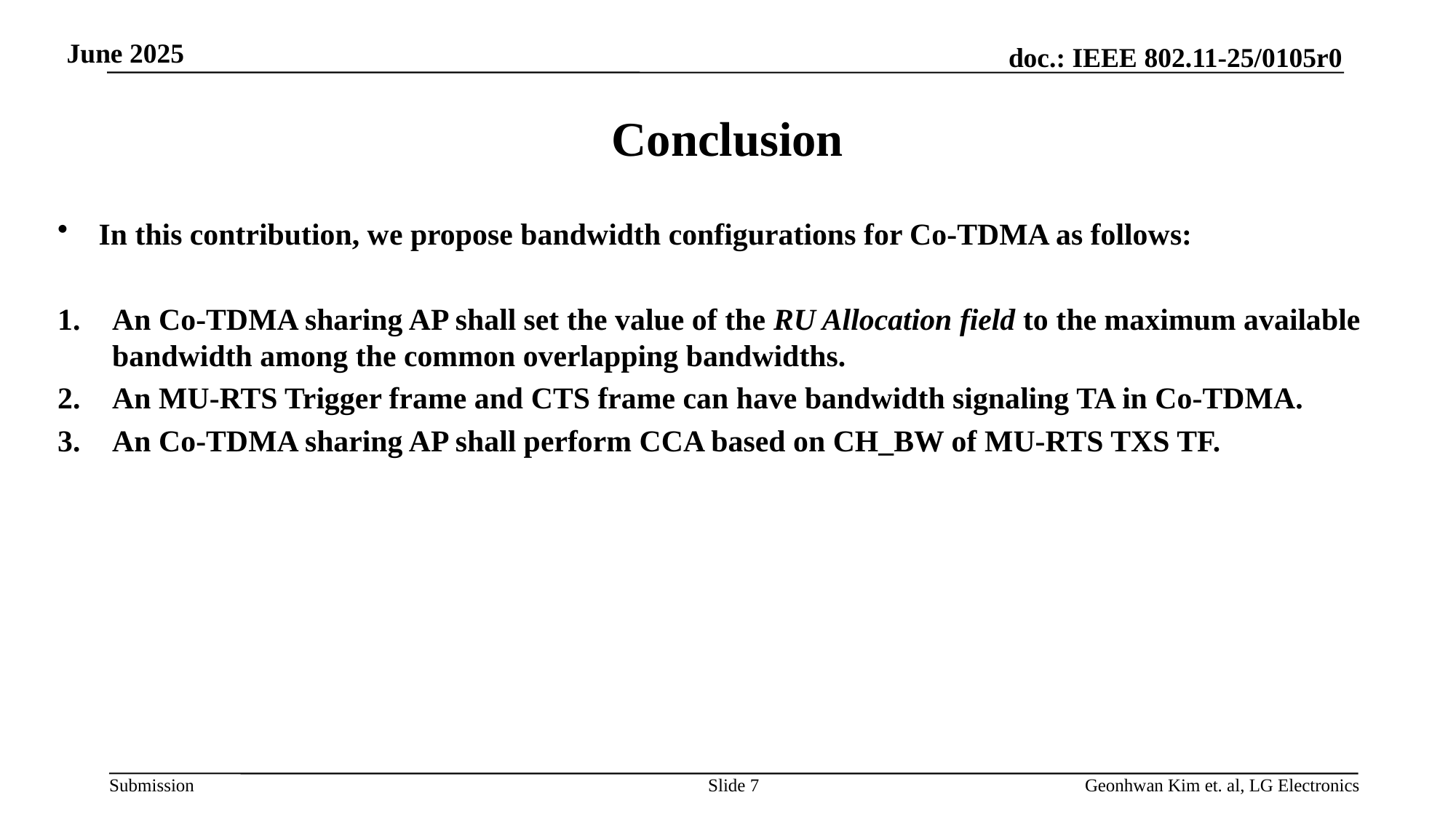

# Conclusion
In this contribution, we propose bandwidth configurations for Co-TDMA as follows:

An Co-TDMA sharing AP shall set the value of the RU Allocation field to the maximum available bandwidth among the common overlapping bandwidths.
An MU-RTS Trigger frame and CTS frame can have bandwidth signaling TA in Co-TDMA.
An Co-TDMA sharing AP shall perform CCA based on CH_BW of MU-RTS TXS TF.
Slide 7
Geonhwan Kim et. al, LG Electronics